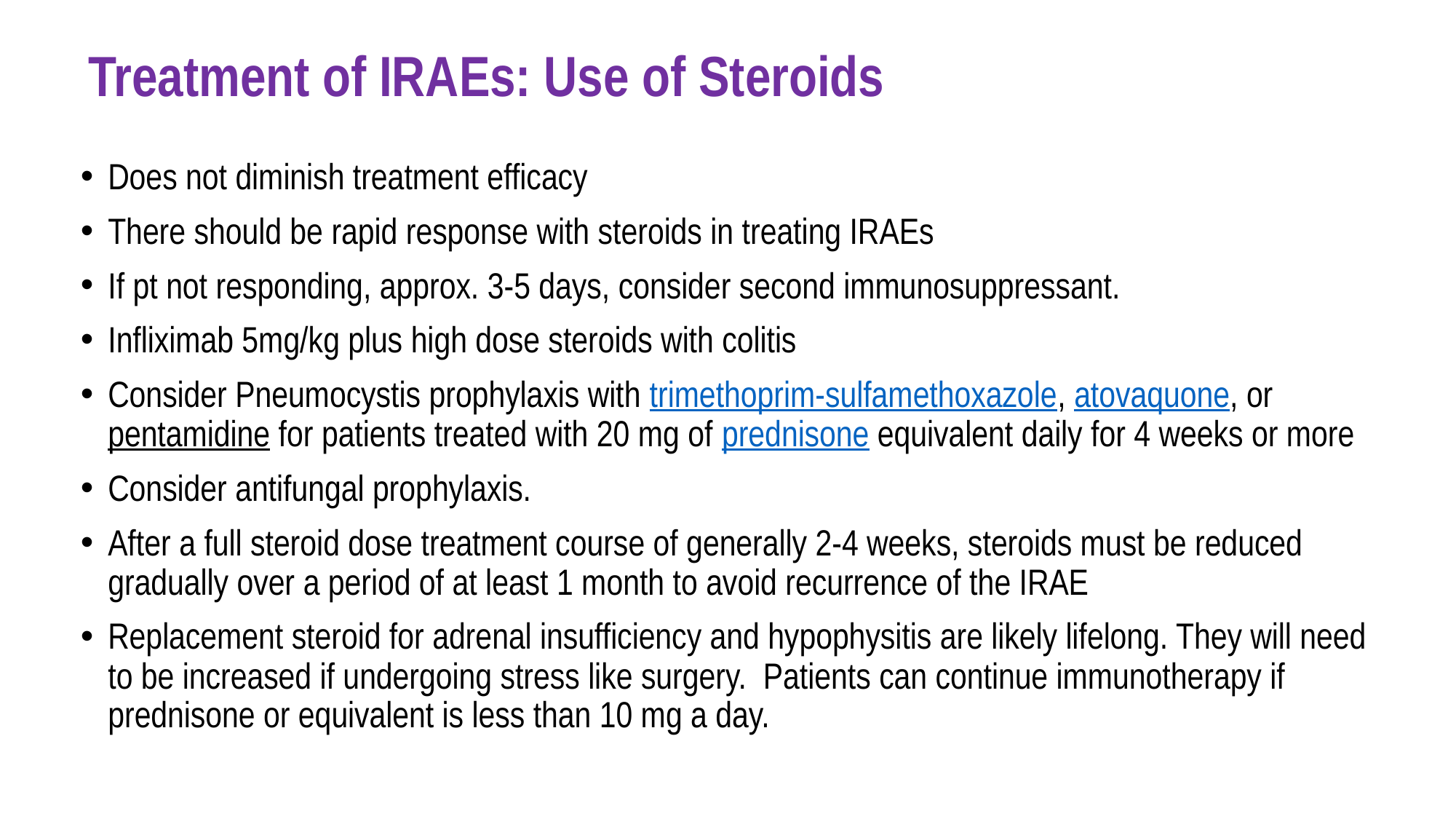

# Treatment of IRAEs: Use of Steroids
Does not diminish treatment efficacy
There should be rapid response with steroids in treating IRAEs
If pt not responding, approx. 3-5 days, consider second immunosuppressant.
Infliximab 5mg/kg plus high dose steroids with colitis
Consider Pneumocystis prophylaxis with trimethoprim-sulfamethoxazole, atovaquone, or pentamidine for patients treated with 20 mg of prednisone equivalent daily for 4 weeks or more
Consider antifungal prophylaxis.
After a full steroid dose treatment course of generally 2-4 weeks, steroids must be reduced gradually over a period of at least 1 month to avoid recurrence of the IRAE
Replacement steroid for adrenal insufficiency and hypophysitis are likely lifelong. They will need to be increased if undergoing stress like surgery.  Patients can continue immunotherapy if prednisone or equivalent is less than 10 mg a day.